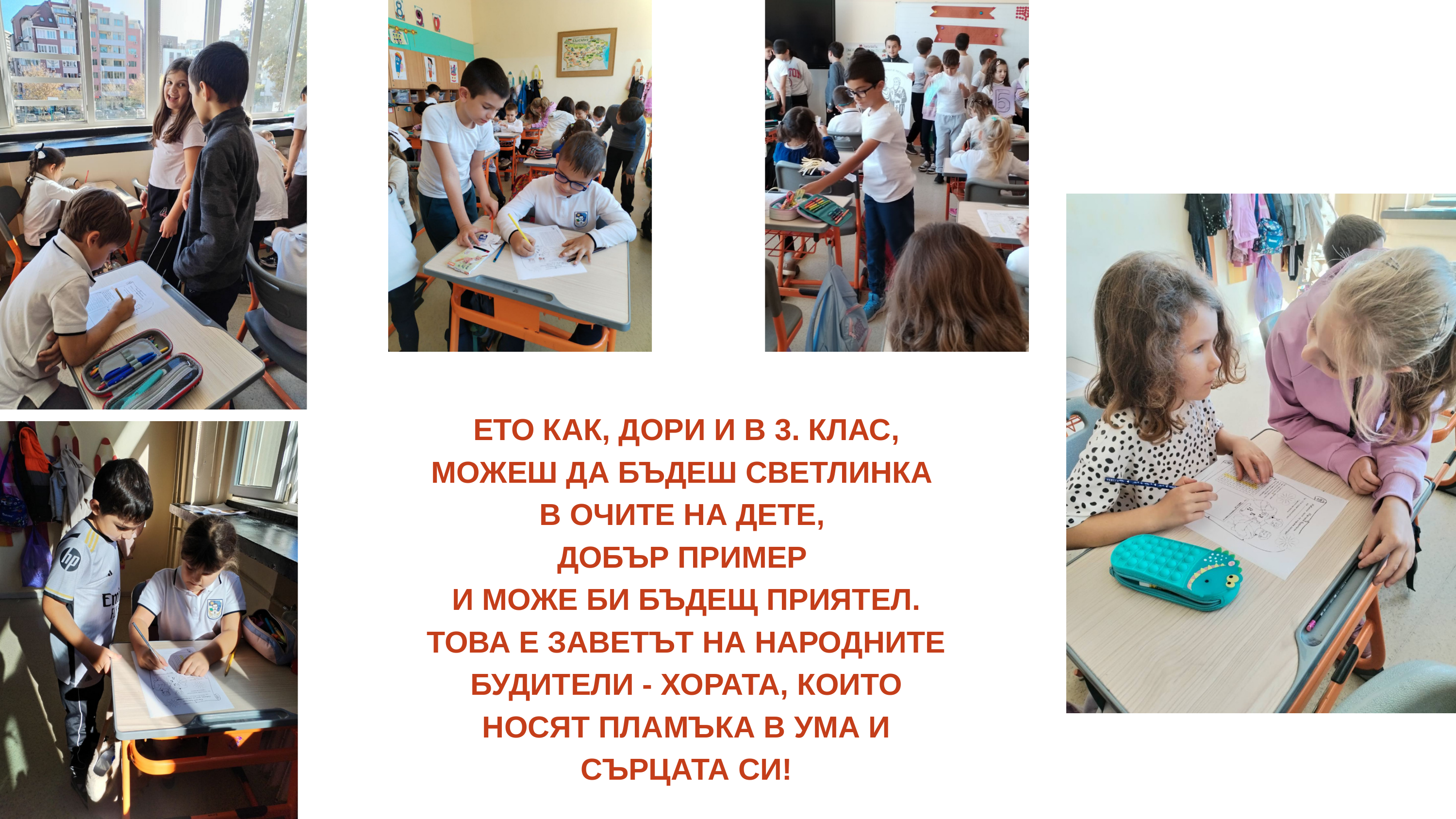

ЕТО КАК, ДОРИ И В 3. КЛАС, МОЖЕШ ДА БЪДЕШ СВЕТЛИНКА
В ОЧИТЕ НА ДЕТЕ,
ДОБЪР ПРИМЕР
И МОЖЕ БИ БЪДЕЩ ПРИЯТЕЛ.
ТОВА Е ЗАВЕТЪТ НА НАРОДНИТЕ БУДИТЕЛИ - ХОРАТА, КОИТО НОСЯТ ПЛАМЪКА В УМА И СЪРЦАТА СИ!